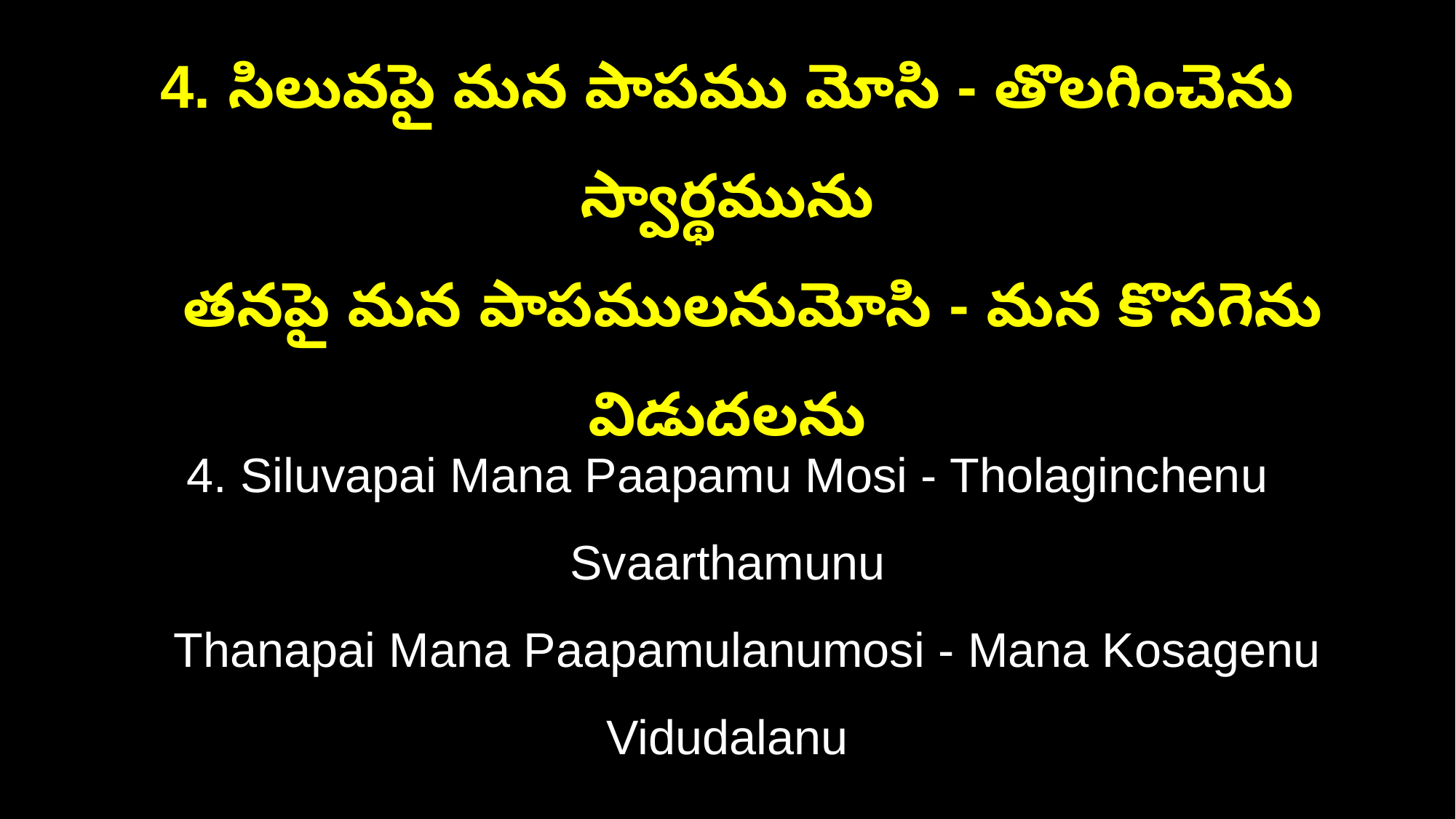

4. సిలువపై మన పాపము మోసి - తొలగించెను స్వార్థమును
   తనపై మన పాపములనుమోసి - మన కొసగెను విడుదలను
4. Siluvapai Mana Paapamu Mosi - Tholaginchenu Svaarthamunu
   Thanapai Mana Paapamulanumosi - Mana Kosagenu Vidudalanu